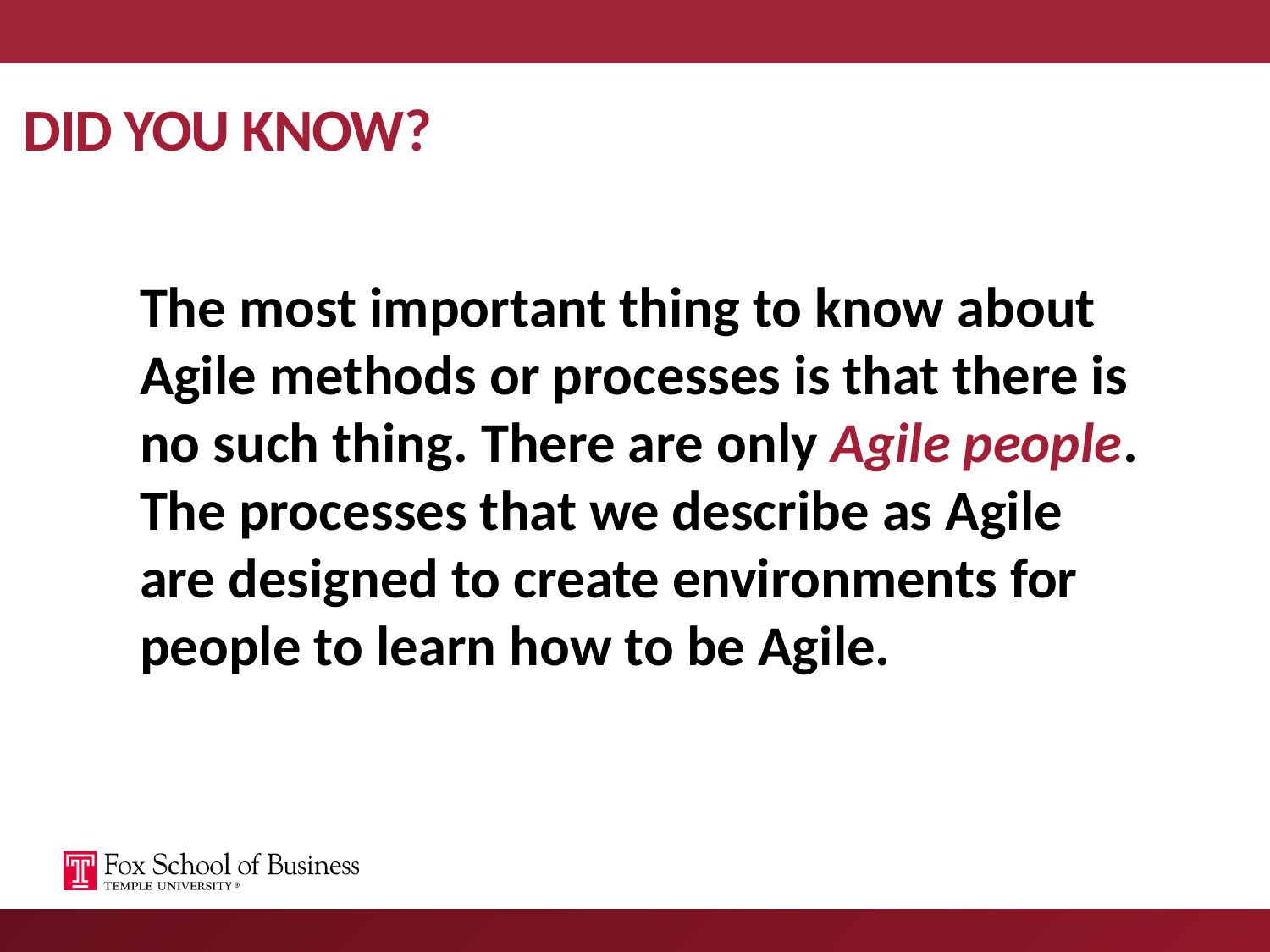

# DID YOU KNOW?
The most important thing to know about Agile methods or processes is that there is no such thing. There are only Agile people. The processes that we describe as Agile are designed to create environments for people to learn how to be Agile.